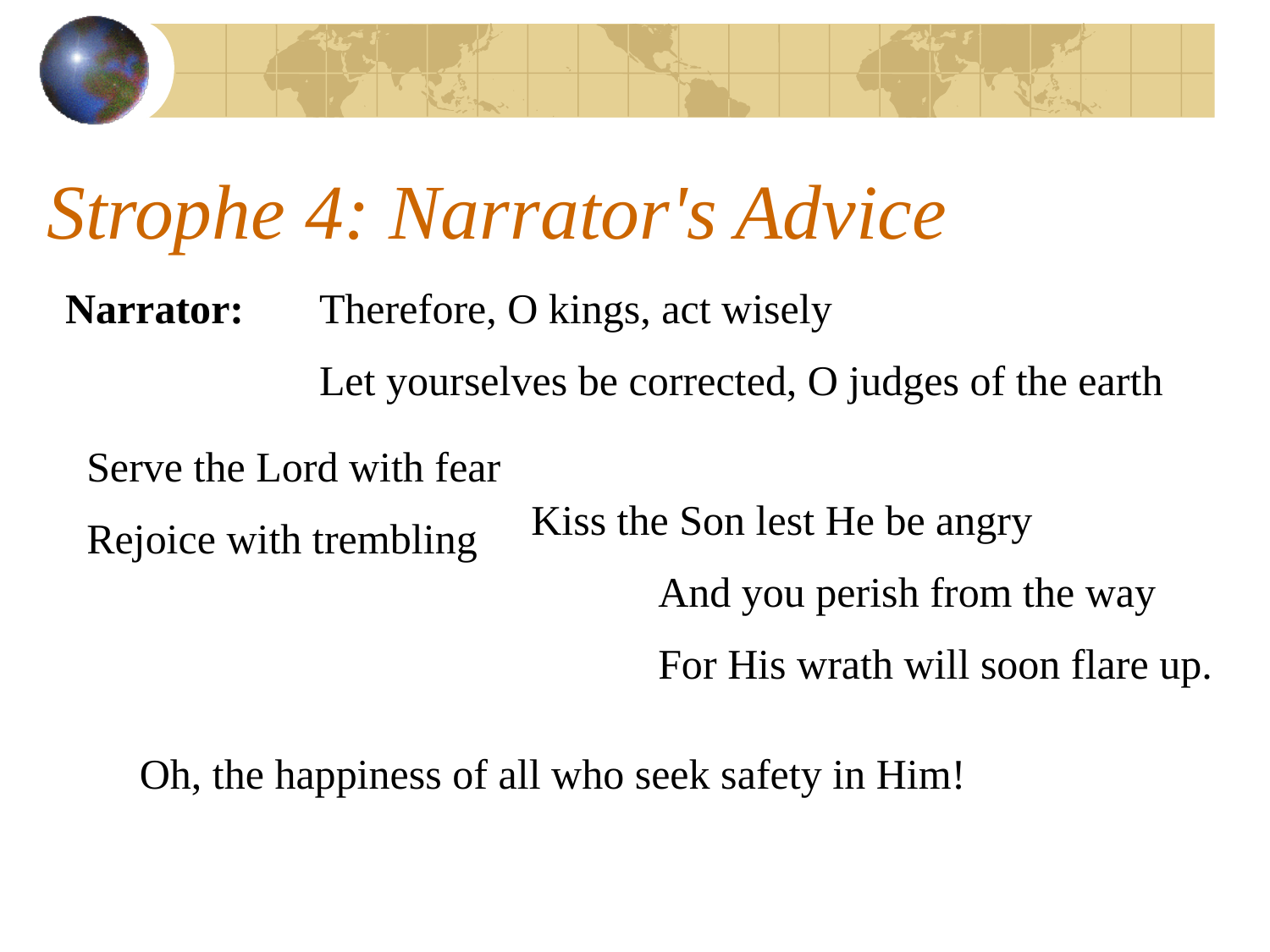

# Strophe 4: Narrator's Advice
Narrator:	Therefore, O kings, act wisely
		Let yourselves be corrected, O judges of the earth
Serve the Lord with fear
Rejoice with trembling
Kiss the Son lest He be angry
	And you perish from the way
	For His wrath will soon flare up.
Oh, the happiness of all who seek safety in Him!